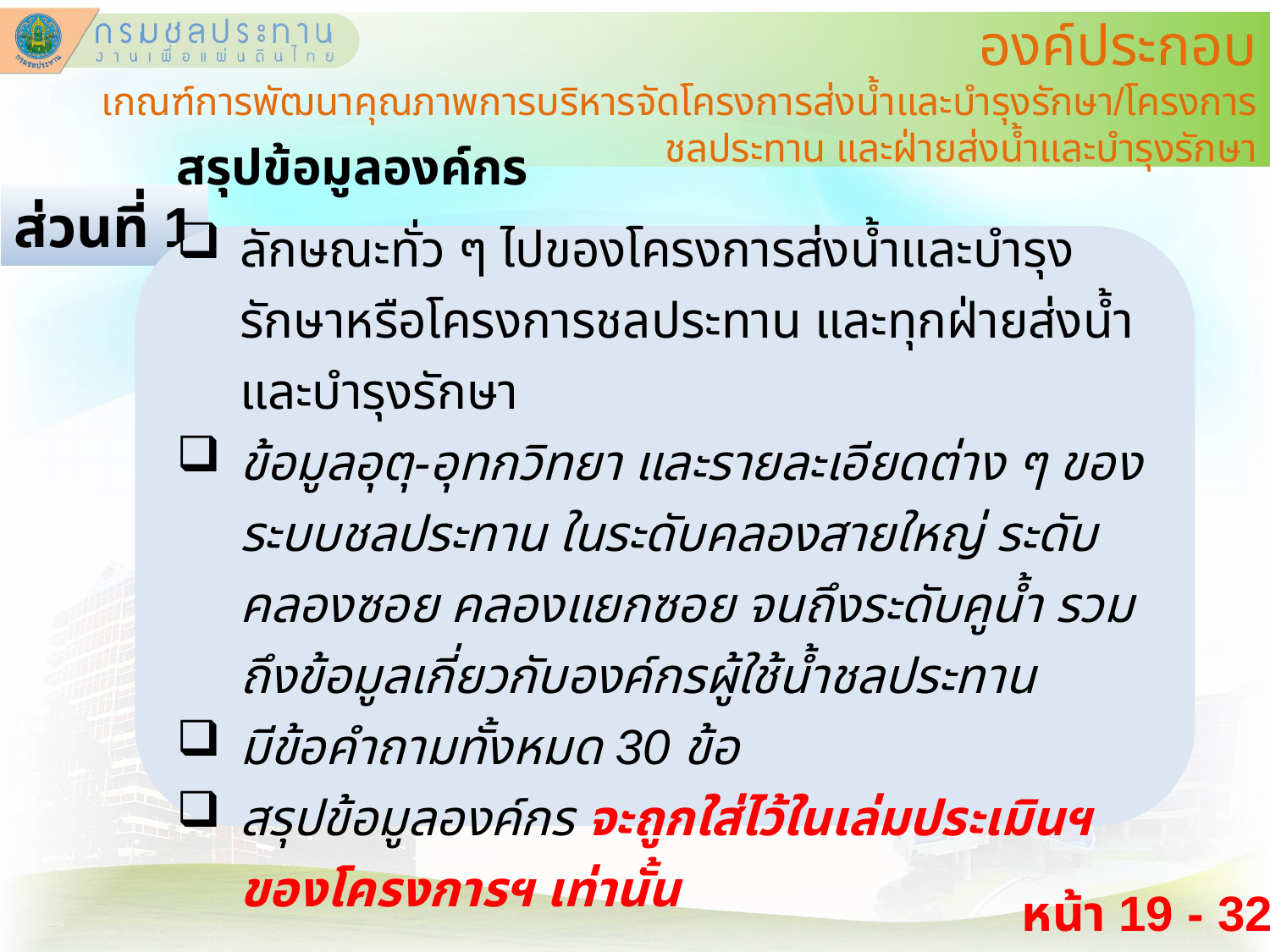

องค์ประกอบ
เกณฑ์การพัฒนาคุณภาพการบริหารจัดโครงการส่งน้ำและบำรุงรักษา/โครงการชลประทาน และฝ่ายส่งน้ำและบำรุงรักษา
ส่วนที่ 1
สรุปข้อมูลองค์กร
ลักษณะทั่ว ๆ ไปของโครงการส่งน้ำและบำรุงรักษาหรือโครงการชลประทาน และทุกฝ่ายส่งน้ำและบำรุงรักษา
ข้อมูลอุตุ-อุทกวิทยา และรายละเอียดต่าง ๆ ของระบบชลประทาน ในระดับคลองสายใหญ่ ระดับคลองซอย คลองแยกซอย จนถึงระดับคูน้ำ รวมถึงข้อมูลเกี่ยวกับองค์กรผู้ใช้น้ำชลประทาน
มีข้อคำถามทั้งหมด 30 ข้อ
สรุปข้อมูลองค์กร จะถูกใส่ไว้ในเล่มประเมินฯ ของโครงการฯ เท่านั้น
หน้า 19 - 32